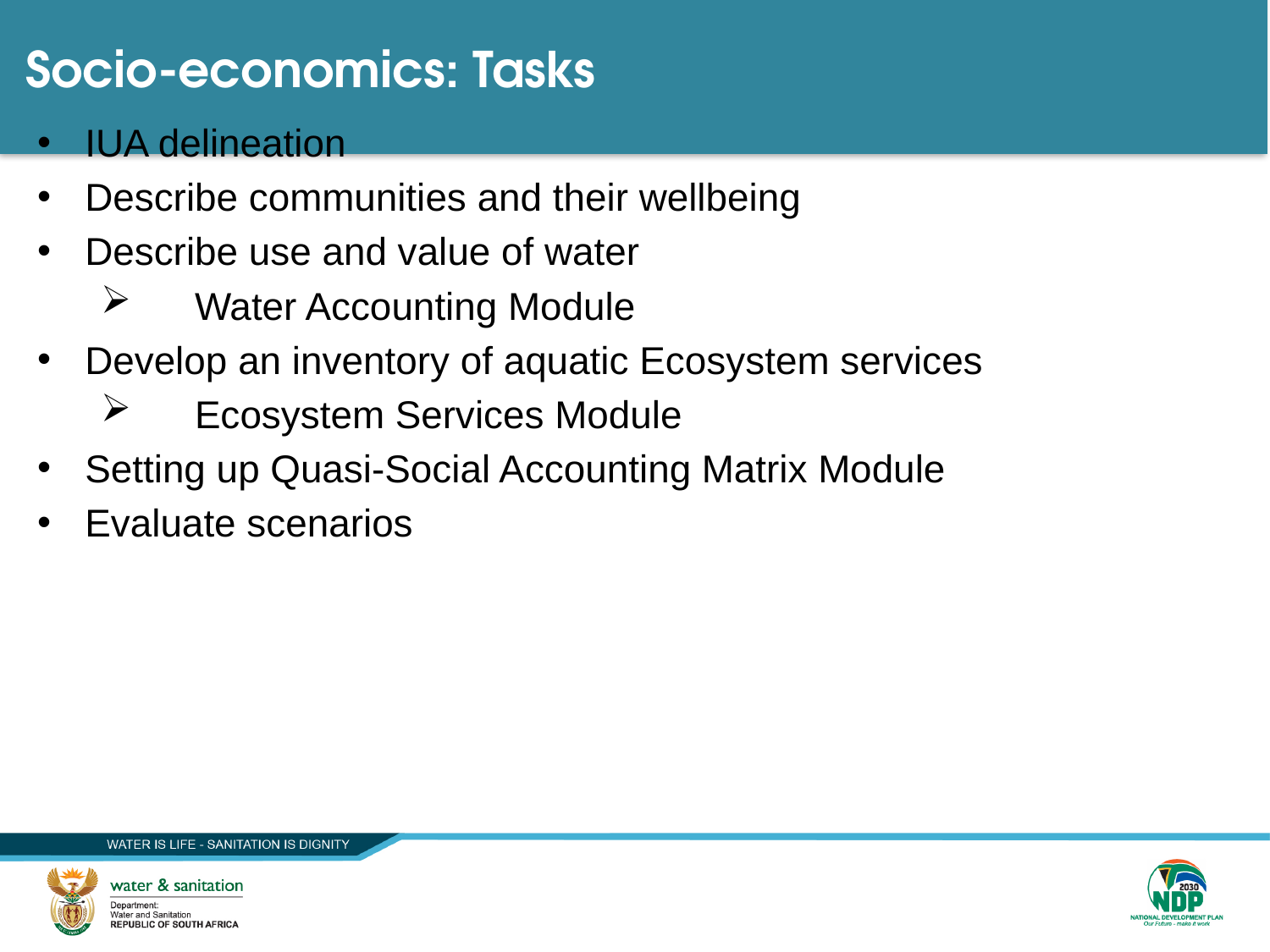

25
# Socio-economics: Tasks
IUA delineation
Describe communities and their wellbeing
Describe use and value of water
     Water Accounting Module
Develop an inventory of aquatic Ecosystem services
     Ecosystem Services Module
Setting up Quasi-Social Accounting Matrix Module
Evaluate scenarios